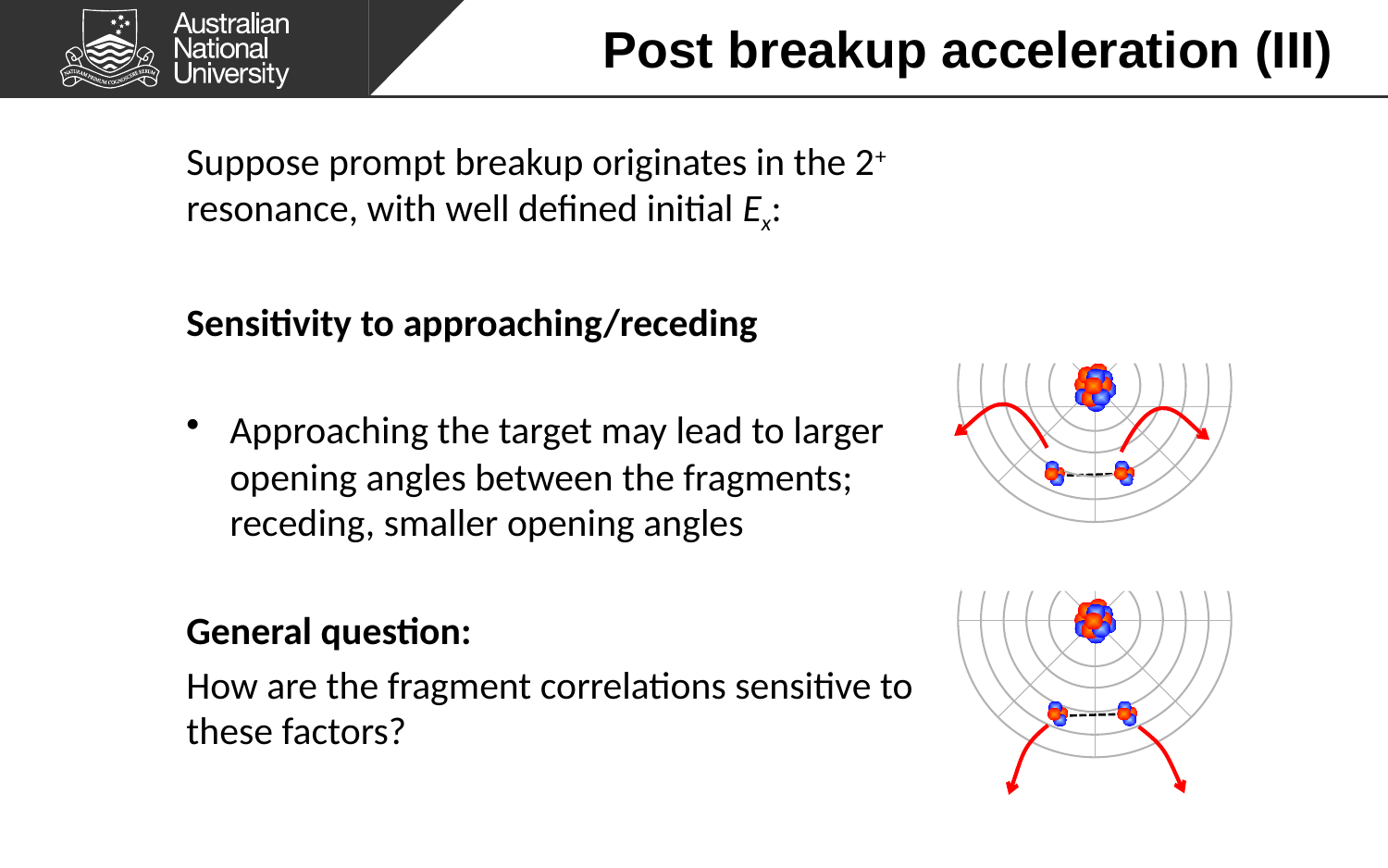

# Post breakup acceleration (III)
Suppose prompt breakup originates in the 2+ resonance, with well defined initial Ex:

Sensitivity to approaching/receding

Approaching the target may lead to larger opening angles between the fragments; receding, smaller opening angles

General question:
How are the fragment correlations sensitive to these factors?